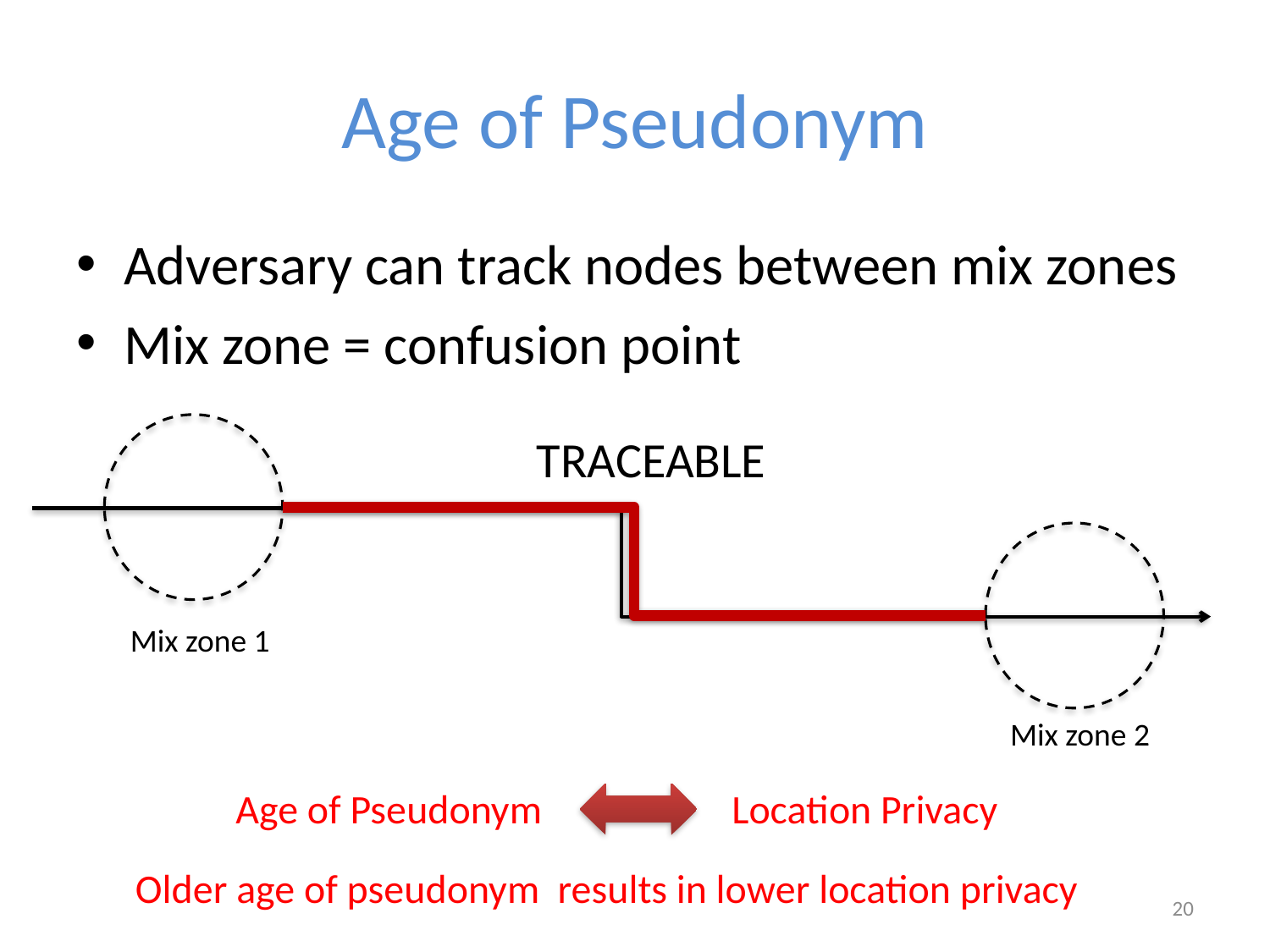

# Age of Pseudonym
Adversary can track nodes between mix zones
Mix zone = confusion point

Traceable

Mix zone 1
Mix zone 2
Age of Pseudonym
Location Privacy

Older age of pseudonym  results in lower location privacy
20